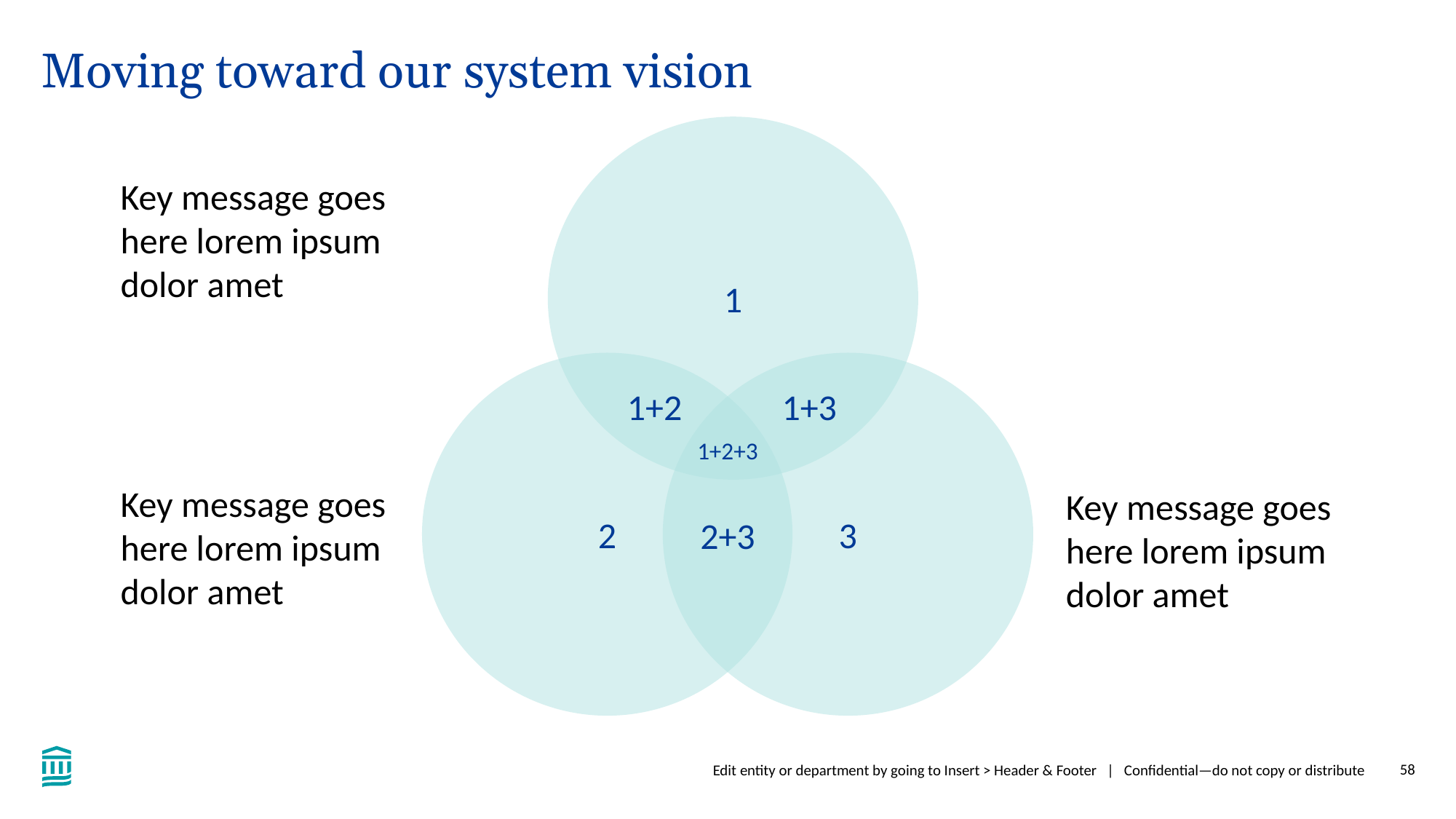

# Moving toward our system vision
1
Key message goes here lorem ipsum dolor amet
2
3
1+2
1+3
1+2+3
Key message goes here lorem ipsum dolor amet
Key message goes here lorem ipsum dolor amet
2+3
Edit entity or department by going to Insert > Header & Footer   |   Confidential—do not copy or distribute